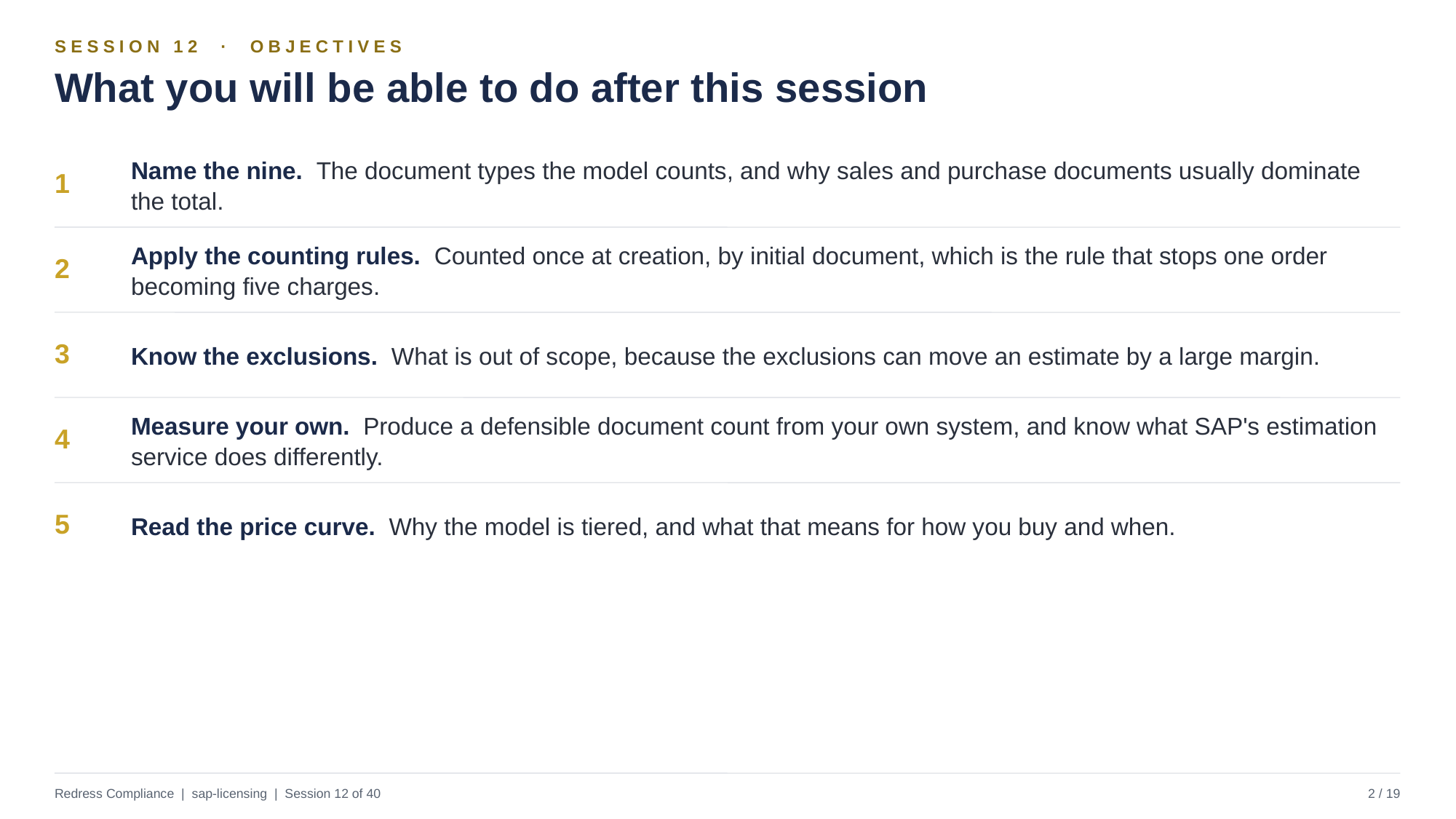

SESSION 12  ·  OBJECTIVES
What you will be able to do after this session
Name the nine.  The document types the model counts, and why sales and purchase documents usually dominate the total.
1

Apply the counting rules.  Counted once at creation, by initial document, which is the rule that stops one order becoming five charges.
2

Know the exclusions.  What is out of scope, because the exclusions can move an estimate by a large margin.
3

Measure your own.  Produce a defensible document count from your own system, and know what SAP's estimation service does differently.
4

Read the price curve.  Why the model is tiered, and what that means for how you buy and when.
5

Redress Compliance  |  sap-licensing  |  Session 12 of 40
2 / 19